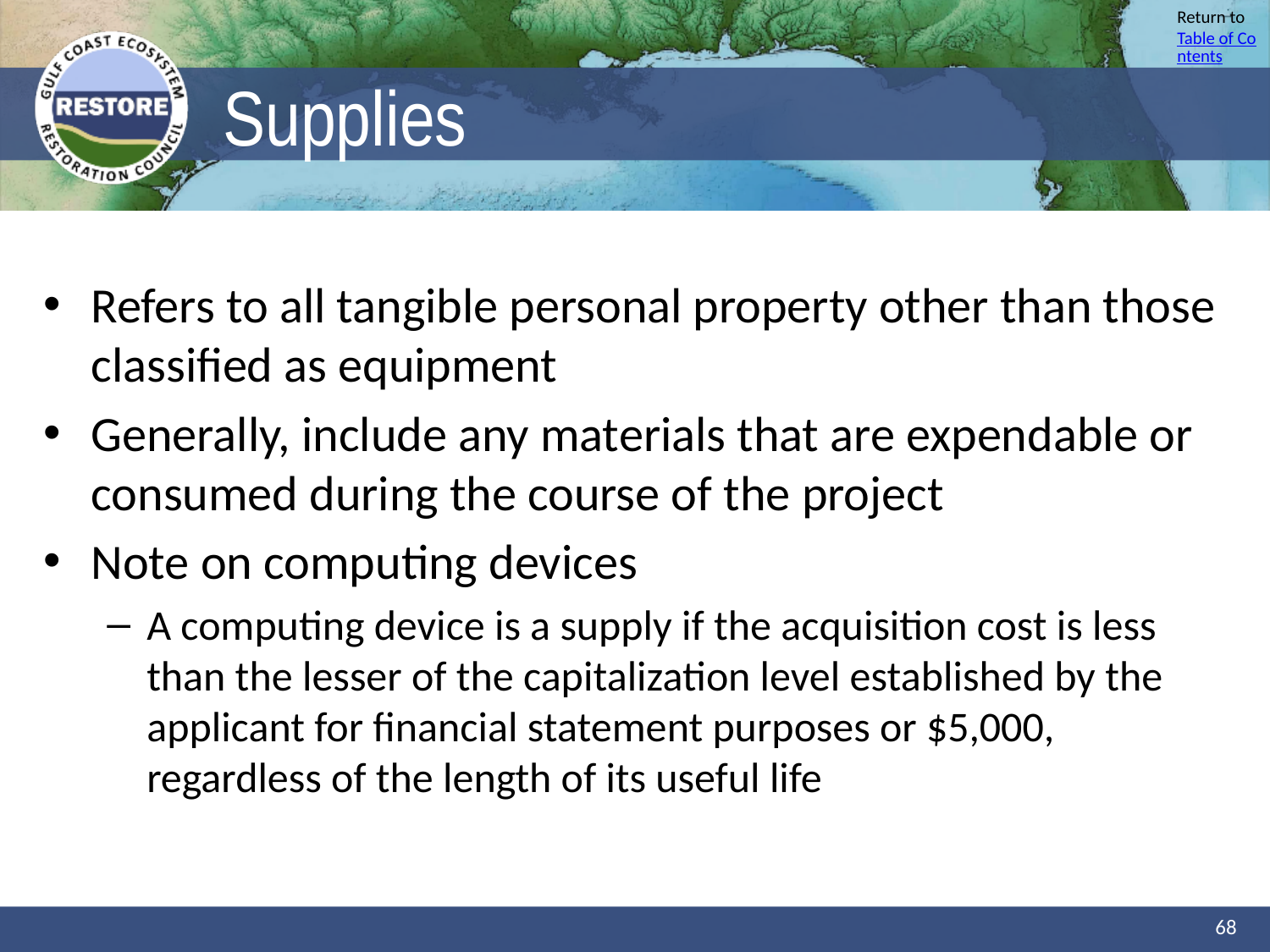

# Supplies
Refers to all tangible personal property other than those classified as equipment
Generally, include any materials that are expendable or consumed during the course of the project
Note on computing devices
A computing device is a supply if the acquisition cost is less than the lesser of the capitalization level established by the applicant for financial statement purposes or $5,000, regardless of the length of its useful life
68